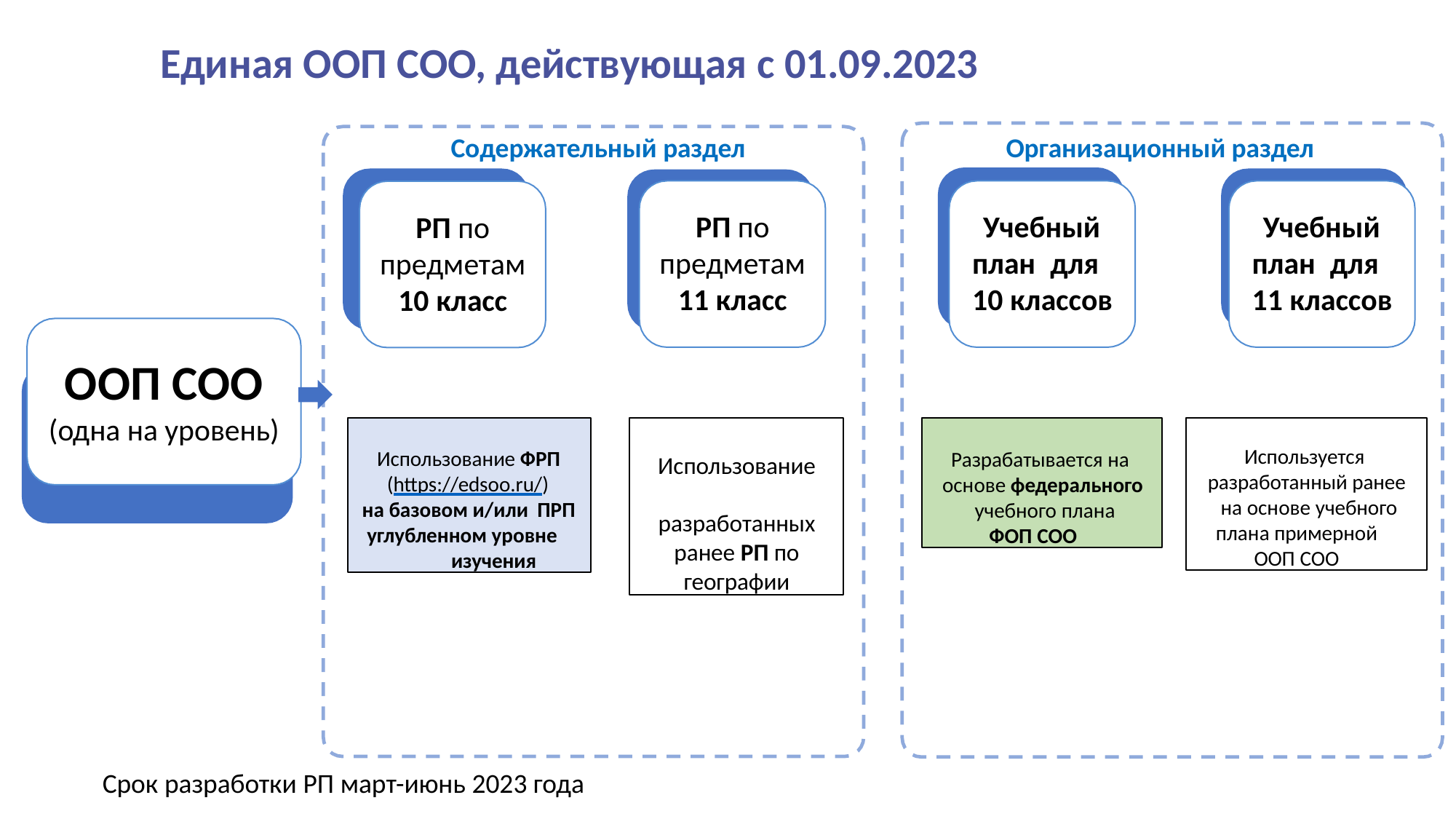

# Единая ООП СОО, действующая с 01.09.2023

Содержательный раздел
Организационный раздел

РП по
предметам
11 класс
Учебный  план для  10 классов
Учебный  план для  11 классов
РП по
предметам
10 класс

ООП СОО
(одна на уровень)

Использование ФРП
(https://edsoo.ru/)  на базовом и/или ПРП  углубленном уровне
изучения

Использование  разработанных  ранее РП по  географии

Разрабатывается на  основе федерального  учебного плана
ФОП СОО

Используется  разработанный ранее  на основе учебного
плана примерной
ООП СОО
Срок разработки РП март-июнь 2023 года